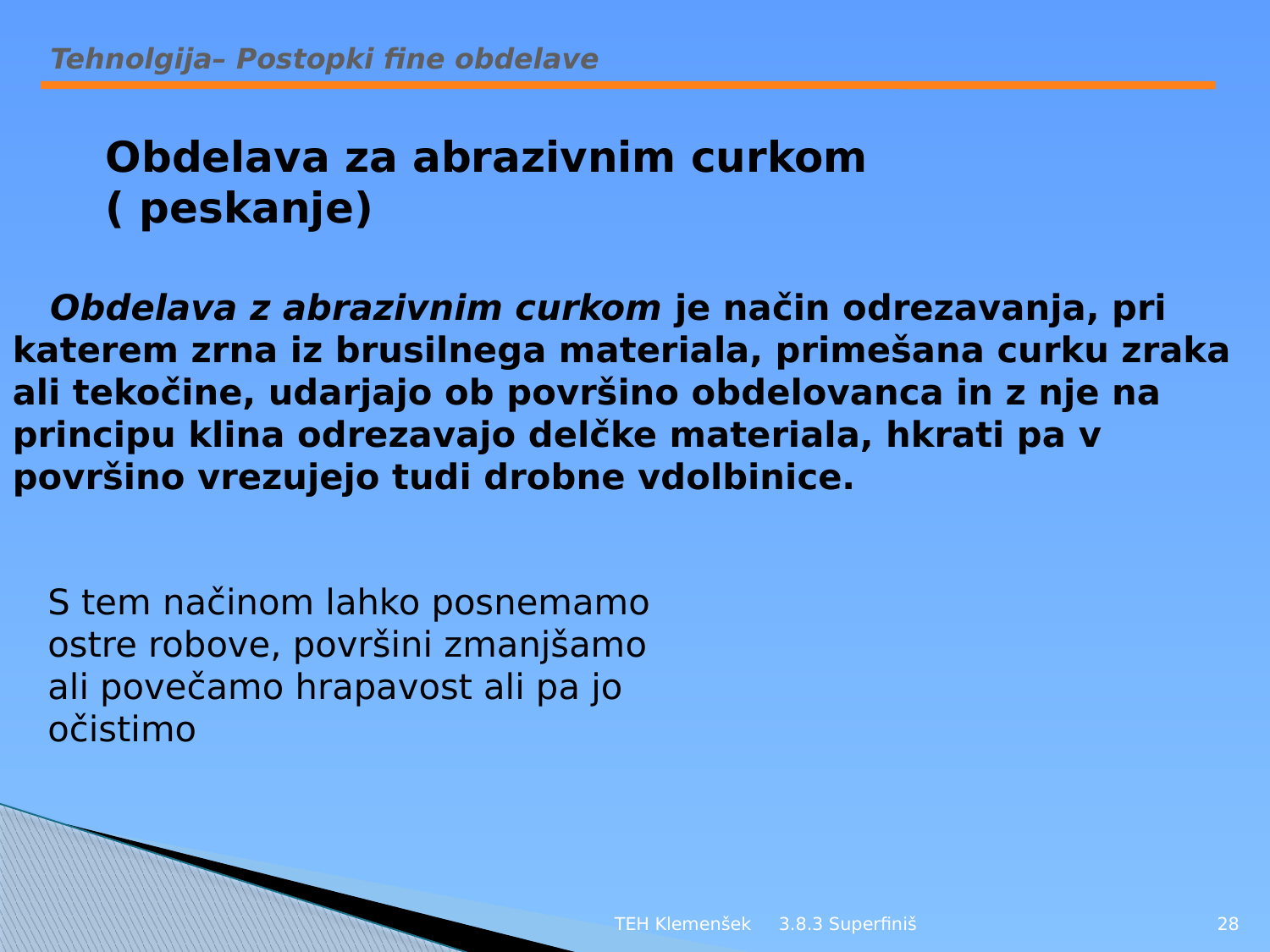

Obdelava za abrazivnim curkom  ( peskanje)
Obdelava z abrazivnim curkom je način odrezavanja, pri katerem zrna iz brusilnega materiala, primešana curku zraka ali tekočine, udarjajo ob površino obdelovanca in z nje na principu klina odrezavajo delčke materiala, hkrati pa v površino vrezujejo tudi drobne vdolbinice.

S tem načinom lahko posnemamo ostre robove, površini zmanjšamo
ali povečamo hrapavost ali pa jo očistimo
TEH Klemenšek     3.8.3 Superfiniš
28